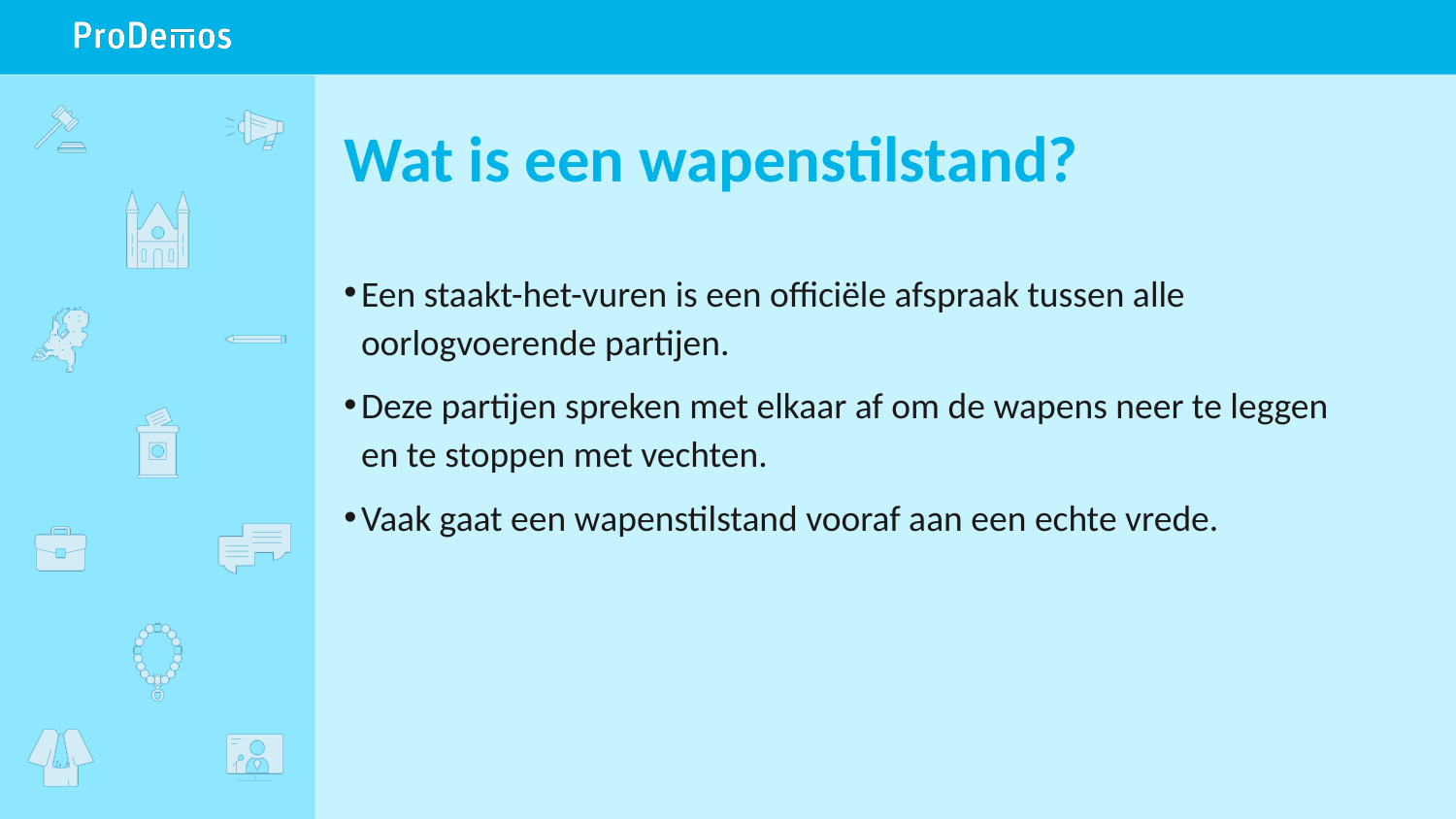

# Wat is een wapenstilstand?
Een staakt-het-vuren is een officiële afspraak tussen alle oorlogvoerende partijen.
Deze partijen spreken met elkaar af om de wapens neer te leggen en te stoppen met vechten.
Vaak gaat een wapenstilstand vooraf aan een echte vrede.